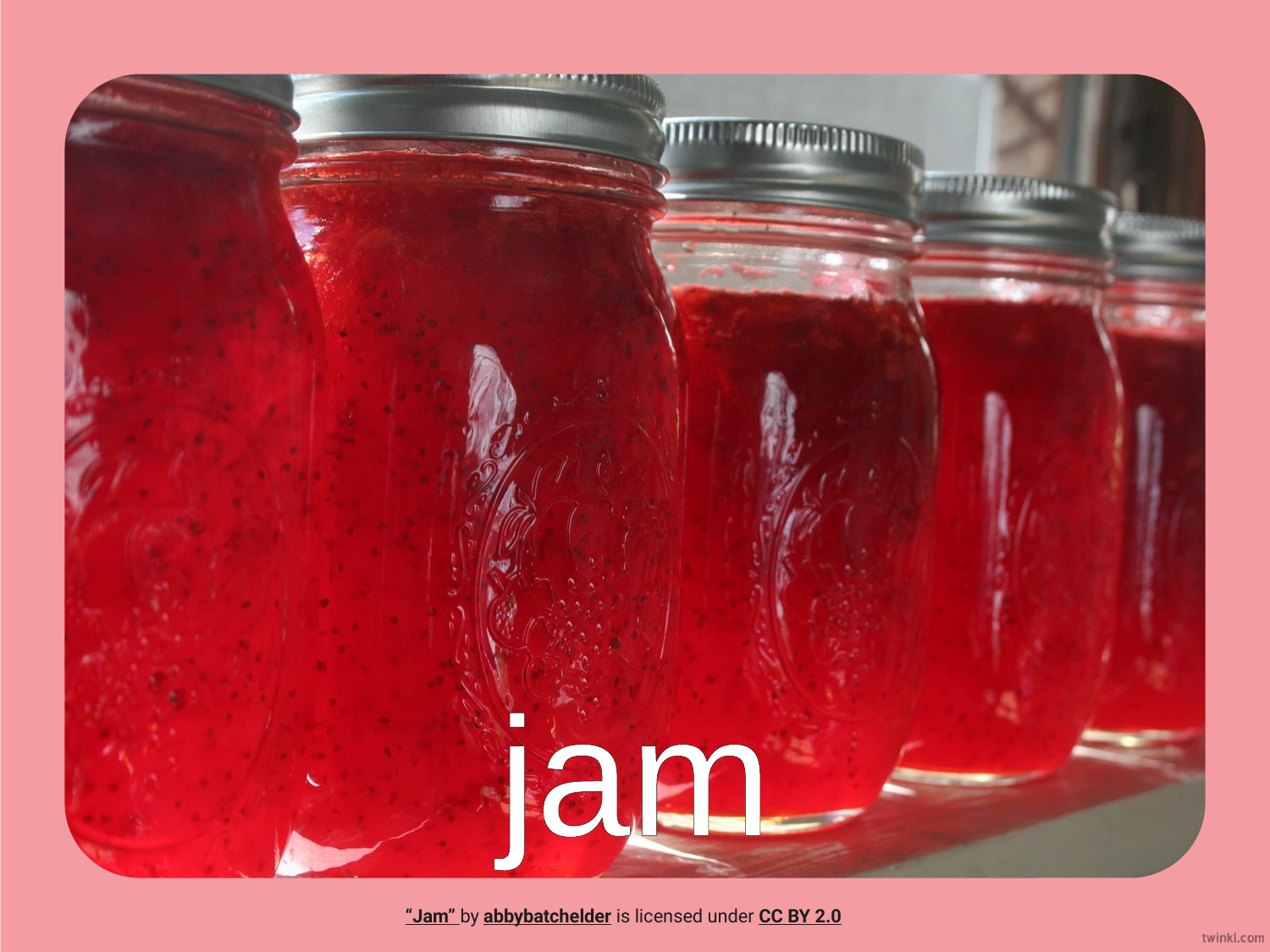

jam
“Jam” by abbybatchelder is licensed under CC BY 2.0